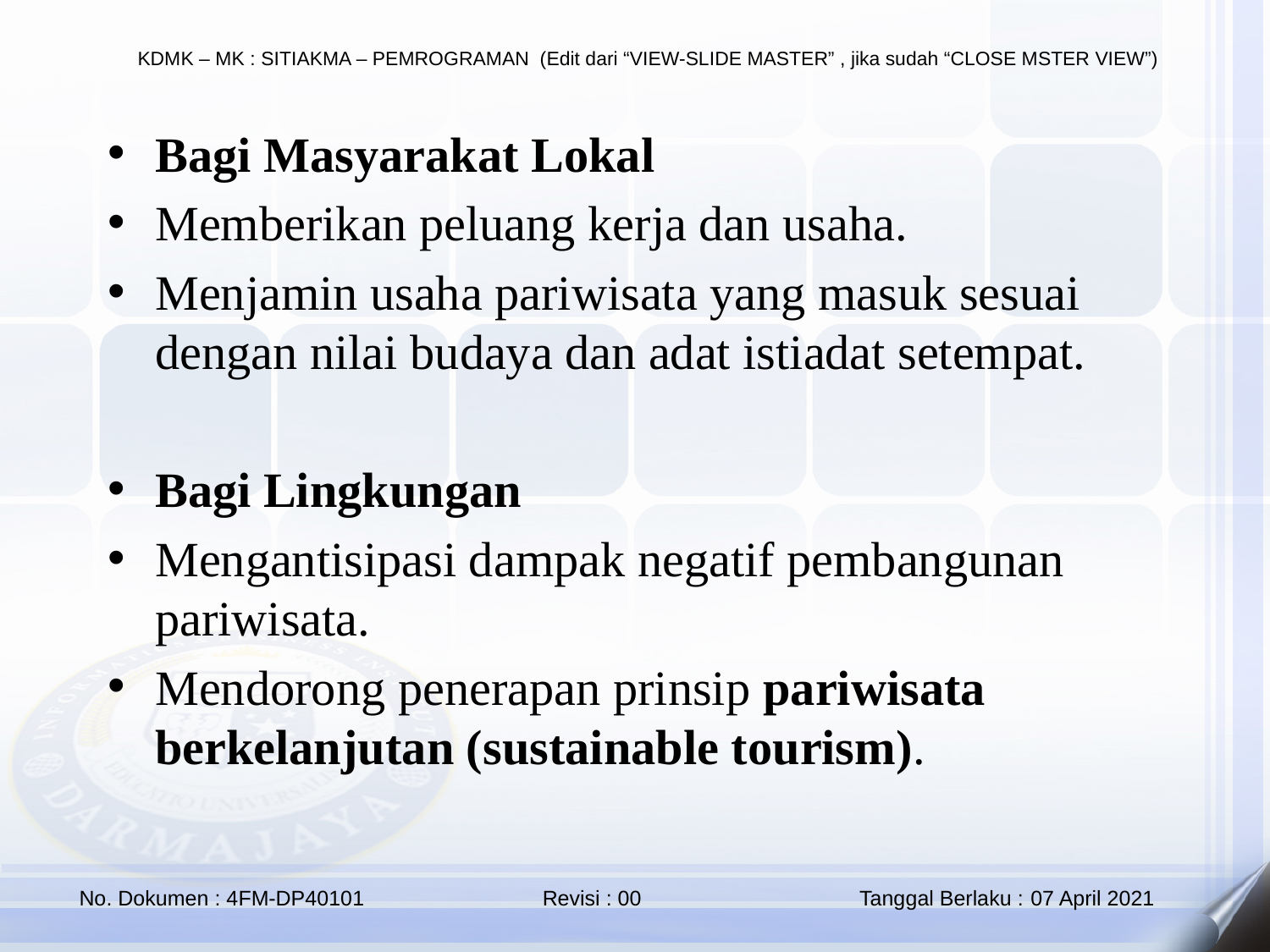

Bagi Masyarakat Lokal
Memberikan peluang kerja dan usaha.
Menjamin usaha pariwisata yang masuk sesuai dengan nilai budaya dan adat istiadat setempat.

Bagi Lingkungan
Mengantisipasi dampak negatif pembangunan pariwisata.
Mendorong penerapan prinsip pariwisata berkelanjutan (sustainable tourism).